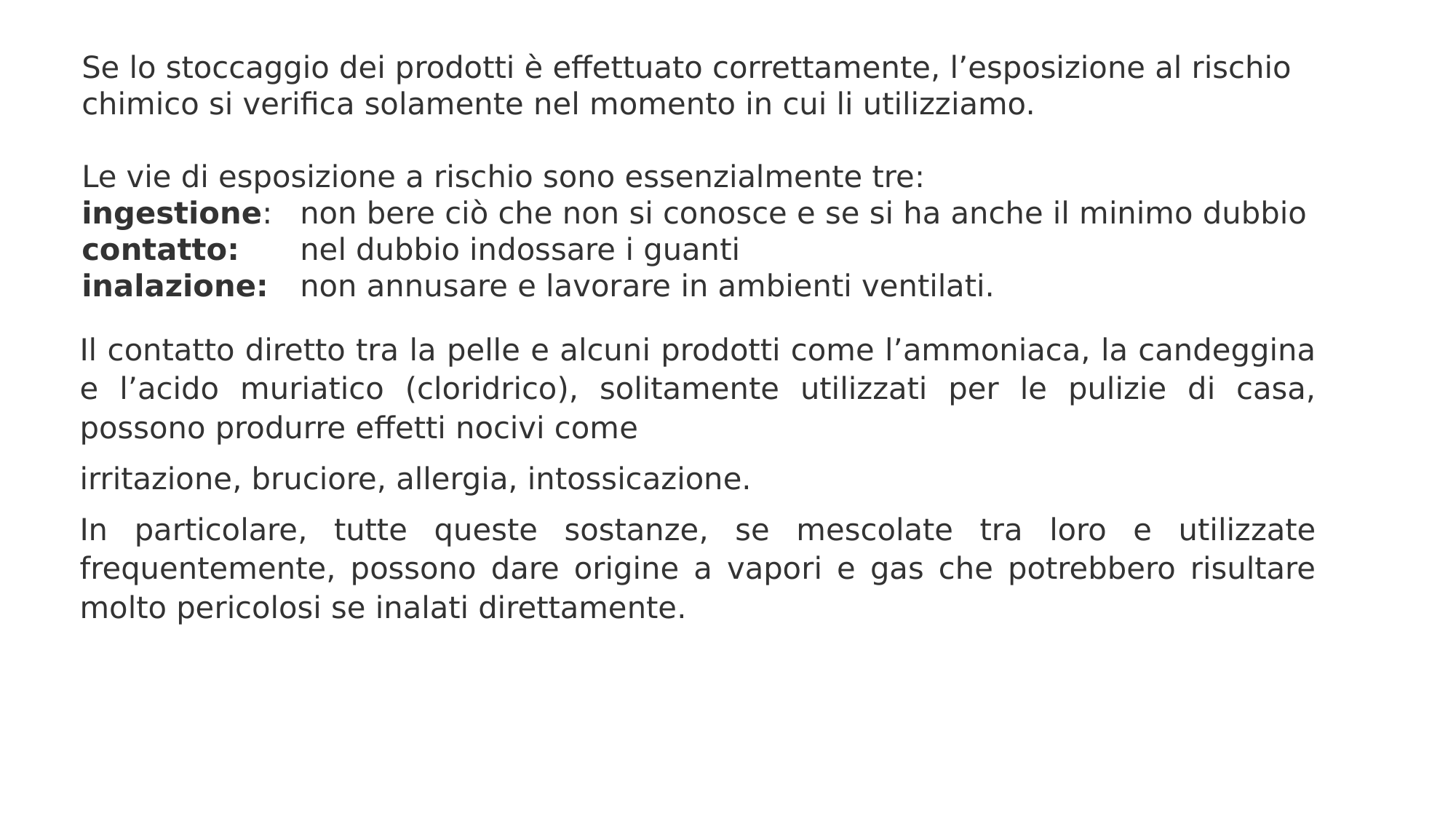

Se lo stoccaggio dei prodotti è effettuato correttamente, l’esposizione al rischio chimico si verifica solamente nel momento in cui li utilizziamo.

Le vie di esposizione a rischio sono essenzialmente tre:
ingestione: 	non bere ciò che non si conosce e se si ha anche il minimo dubbio
contatto: 	nel dubbio indossare i guanti
inalazione: 	non annusare e lavorare in ambienti ventilati.
Il contatto diretto tra la pelle e alcuni prodotti come l’ammoniaca, la candeggina e l’acido muriatico (cloridrico), solitamente utilizzati per le pulizie di casa, possono produrre effetti nocivi come
irritazione, bruciore, allergia, intossicazione.
In particolare, tutte queste sostanze, se mescolate tra loro e utilizzate frequentemente, possono dare origine a vapori e gas che potrebbero risultare molto pericolosi se inalati direttamente.